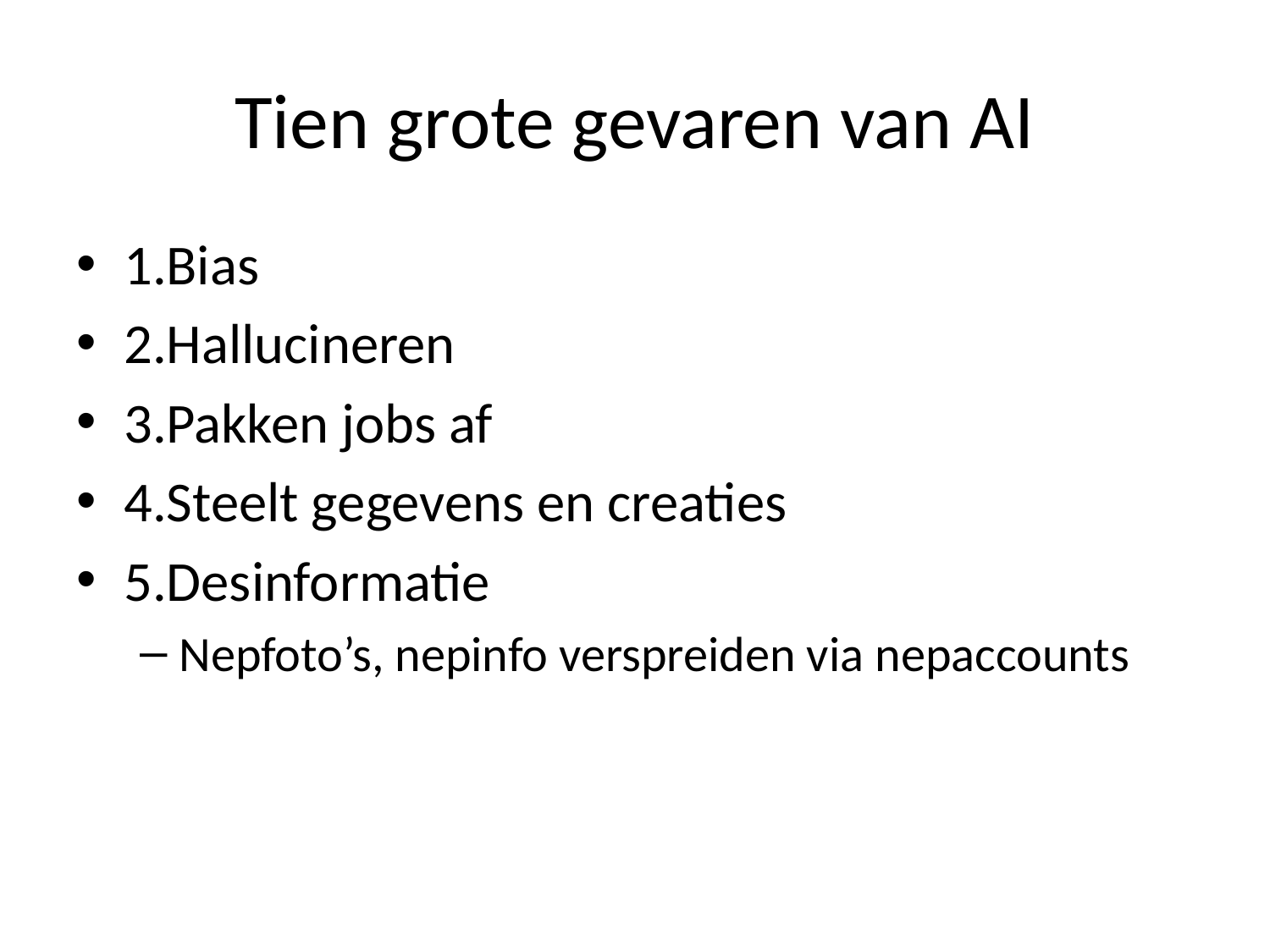

# Tien grote gevaren van AI
1.Bias
2.Hallucineren
3.Pakken jobs af
4.Steelt gegevens en creaties
5.Desinformatie
Nepfoto’s, nepinfo verspreiden via nepaccounts